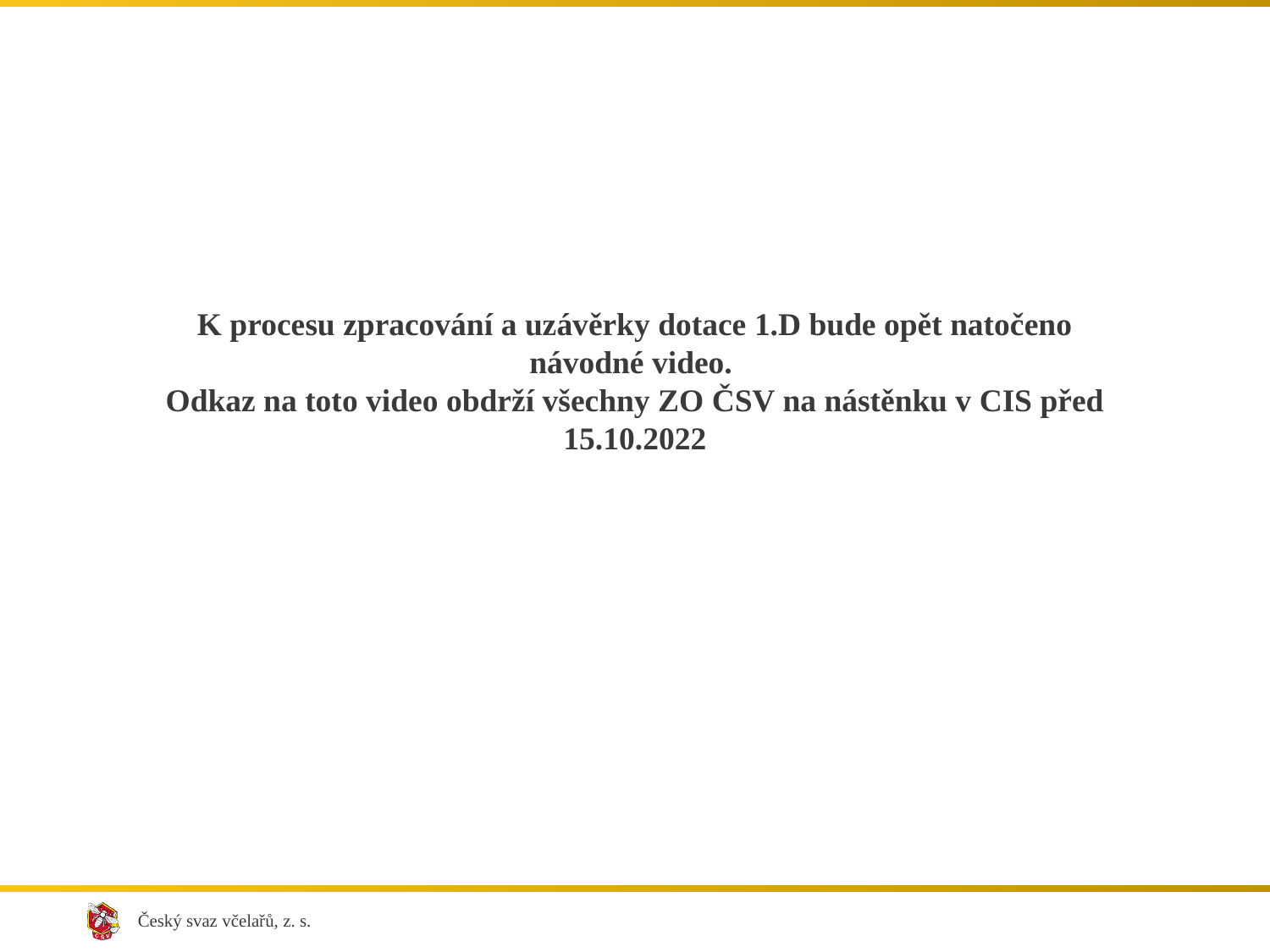

K procesu zpracování a uzávěrky dotace 1.D bude opět natočeno návodné video.
Odkaz na toto video obdrží všechny ZO ČSV na nástěnku v CIS před 15.10.2022